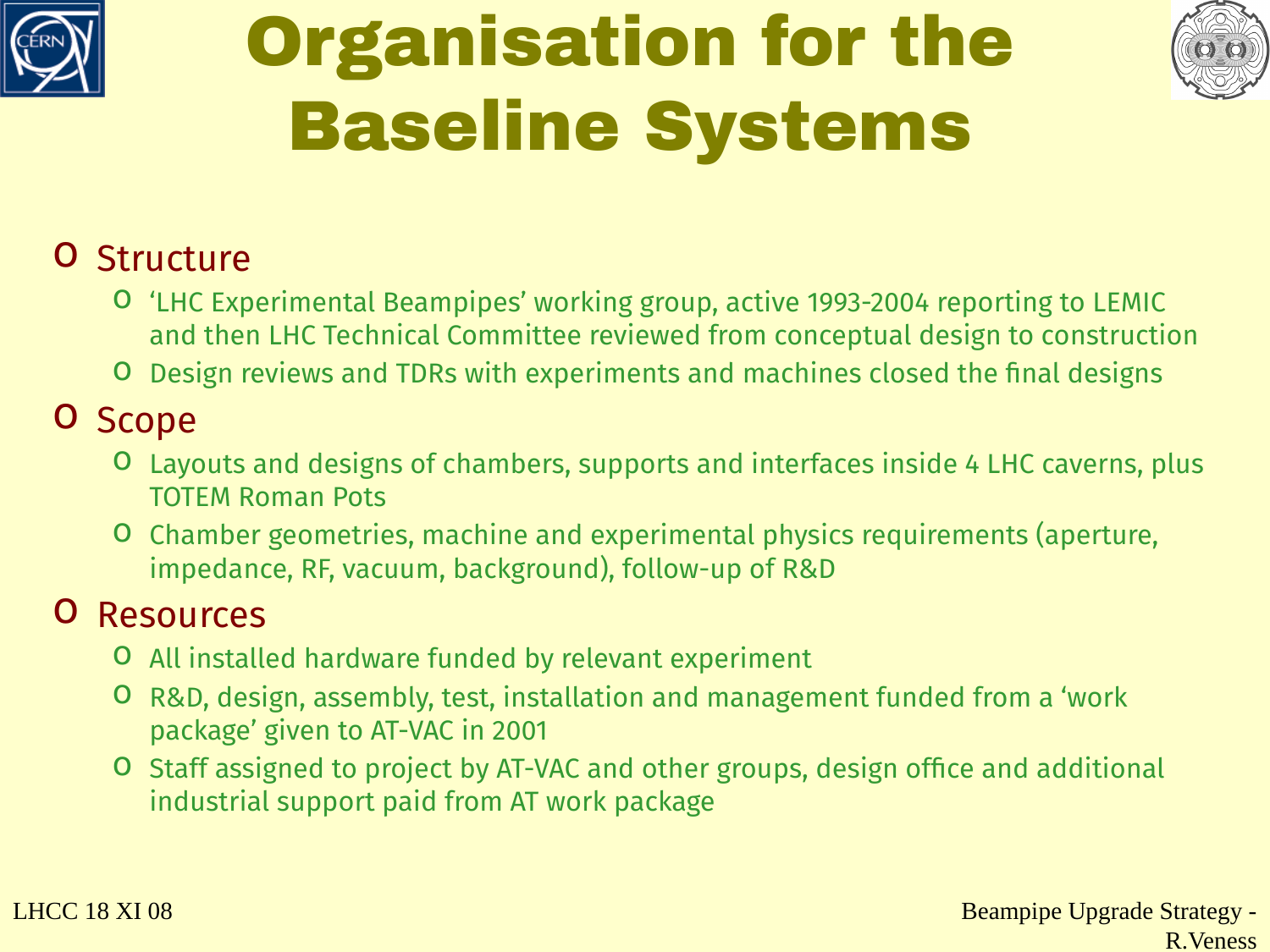

# Organisation for the Baseline Systems
Structure
‘LHC Experimental Beampipes’ working group, active 1993-2004 reporting to LEMIC and then LHC Technical Committee reviewed from conceptual design to construction
Design reviews and TDRs with experiments and machines closed the final designs
Scope
Layouts and designs of chambers, supports and interfaces inside 4 LHC caverns, plus TOTEM Roman Pots
Chamber geometries, machine and experimental physics requirements (aperture, impedance, RF, vacuum, background), follow-up of R&D
Resources
All installed hardware funded by relevant experiment
R&D, design, assembly, test, installation and management funded from a ‘work package’ given to AT-VAC in 2001
Staff assigned to project by AT-VAC and other groups, design office and additional industrial support paid from AT work package
LHCC 18 XI 08
Beampipe Upgrade Strategy - R.Veness